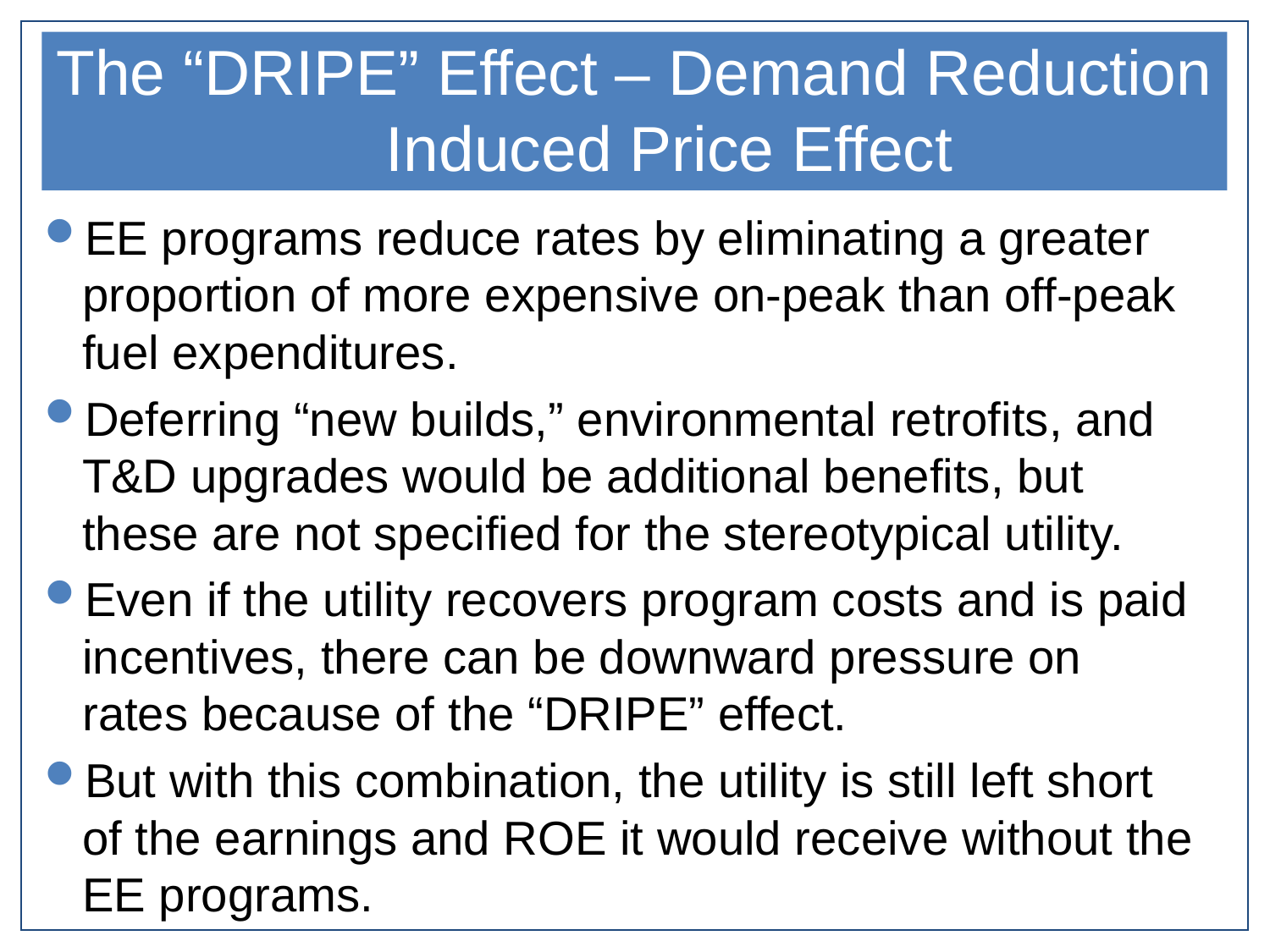

# The “DRIPE” Effect – Demand Reduction     Induced Price Effect
EE programs reduce rates by eliminating a greater proportion of more expensive on-peak than off-peak fuel expenditures.
Deferring “new builds,” environmental retrofits, and T&D upgrades would be additional benefits, but these are not specified for the stereotypical utility.
Even if the utility recovers program costs and is paid incentives, there can be downward pressure on rates because of the “DRIPE” effect.
But with this combination, the utility is still left short of the earnings and ROE it would receive without the EE programs.